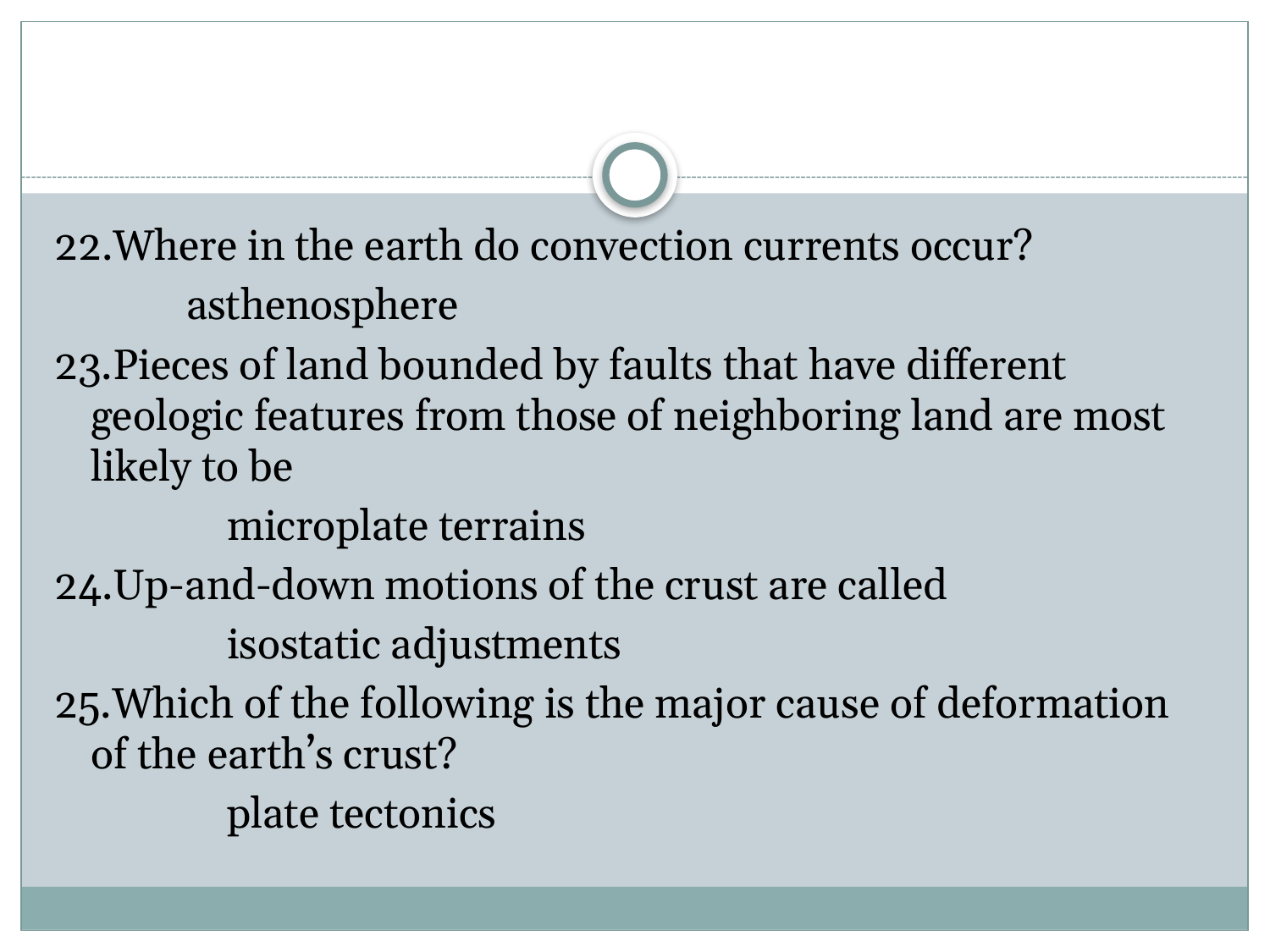

#
22.Where in the earth do convection currents occur?
             asthenosphere
23.Pieces of land bounded by faults that have different geologic features from those of neighboring land are most likely to be
                 microplate terrains
24.Up-and-down motions of the crust are called
                 isostatic adjustments
25.Which of the following is the major cause of deformation of the earth’s crust?
                 plate tectonics